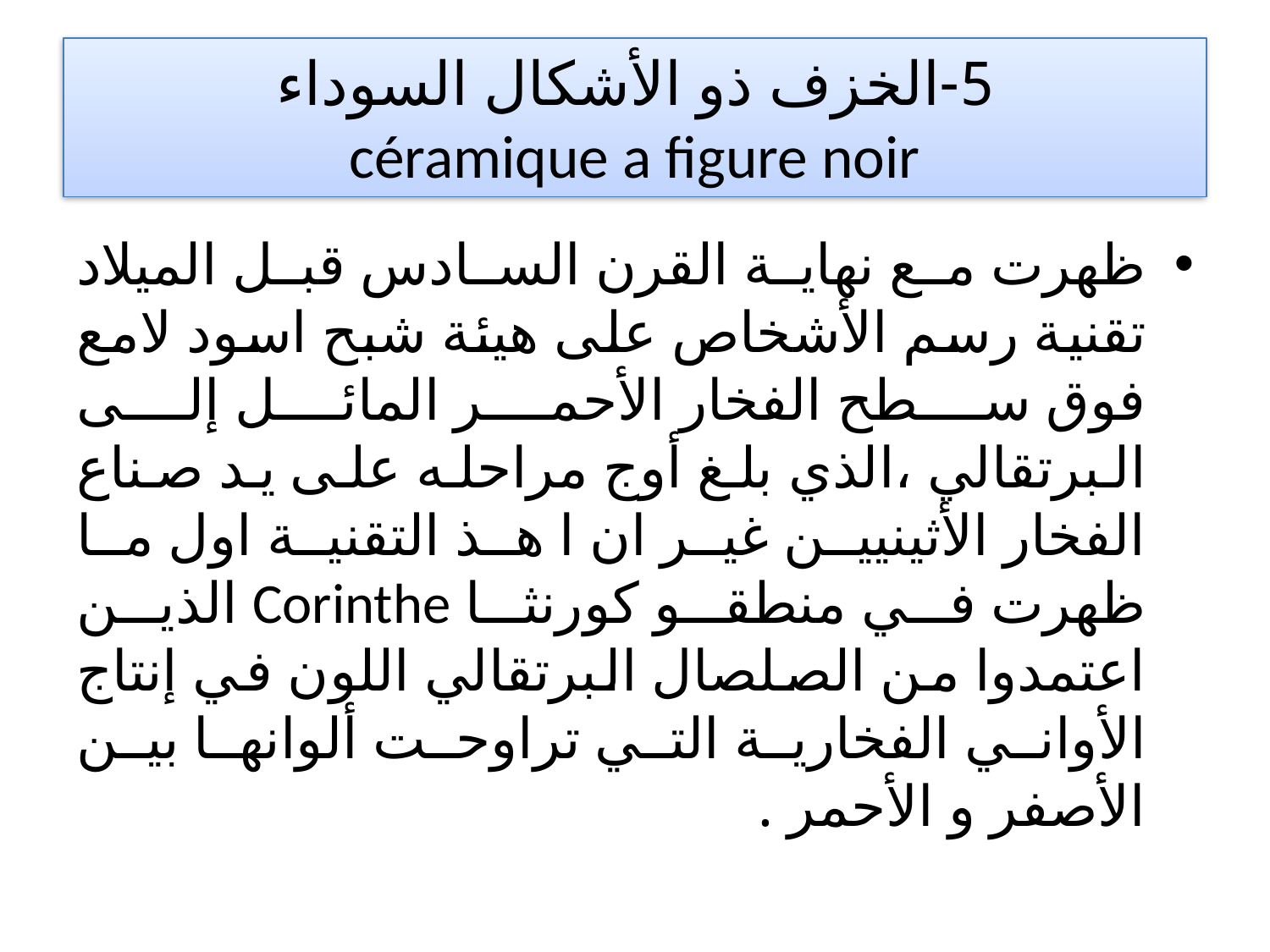

# 5-الخزف ذو الأشكال السوداء céramique a figure noir
ظهرت مع نهاية القرن السادس قبل الميلاد تقنية رسم الأشخاص على هيئة شبح اسود لامع فوق سطح الفخار الأحمر المائل إلى البرتقالي ،الذي بلغ أوج مراحله على يد صناع الفخار الأثينيين غير ان ا هذ التقنية اول ما ظهرت في منطقو كورنثا Corinthe الذين اعتمدوا من الصلصال البرتقالي اللون في إنتاج الأواني الفخارية التي تراوحت ألوانها بين الأصفر و الأحمر .